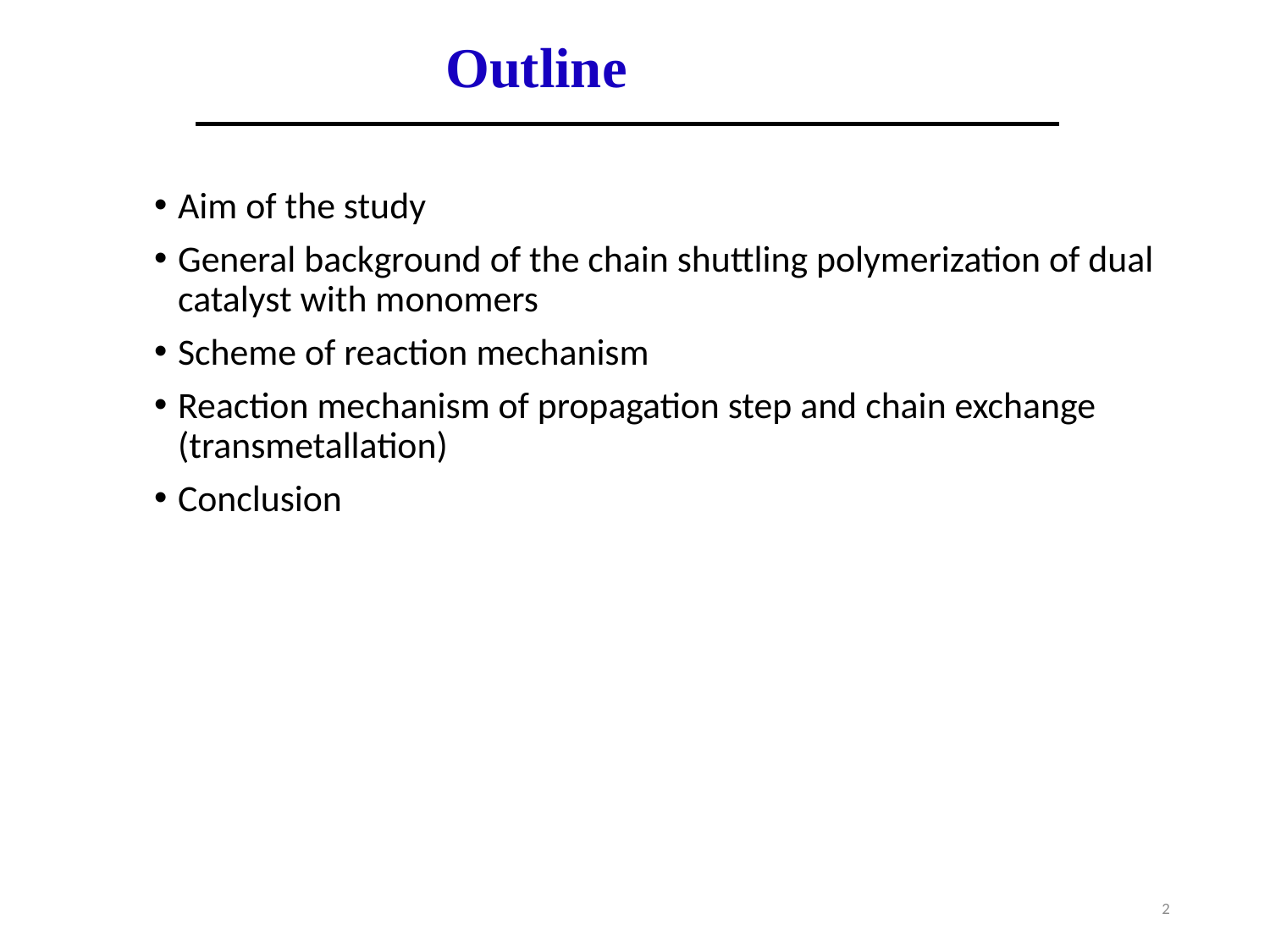

# Outline
Aim of the study
General background of the chain shuttling polymerization of dual catalyst with monomers
Scheme of reaction mechanism
Reaction mechanism of propagation step and chain exchange (transmetallation)
Conclusion
2